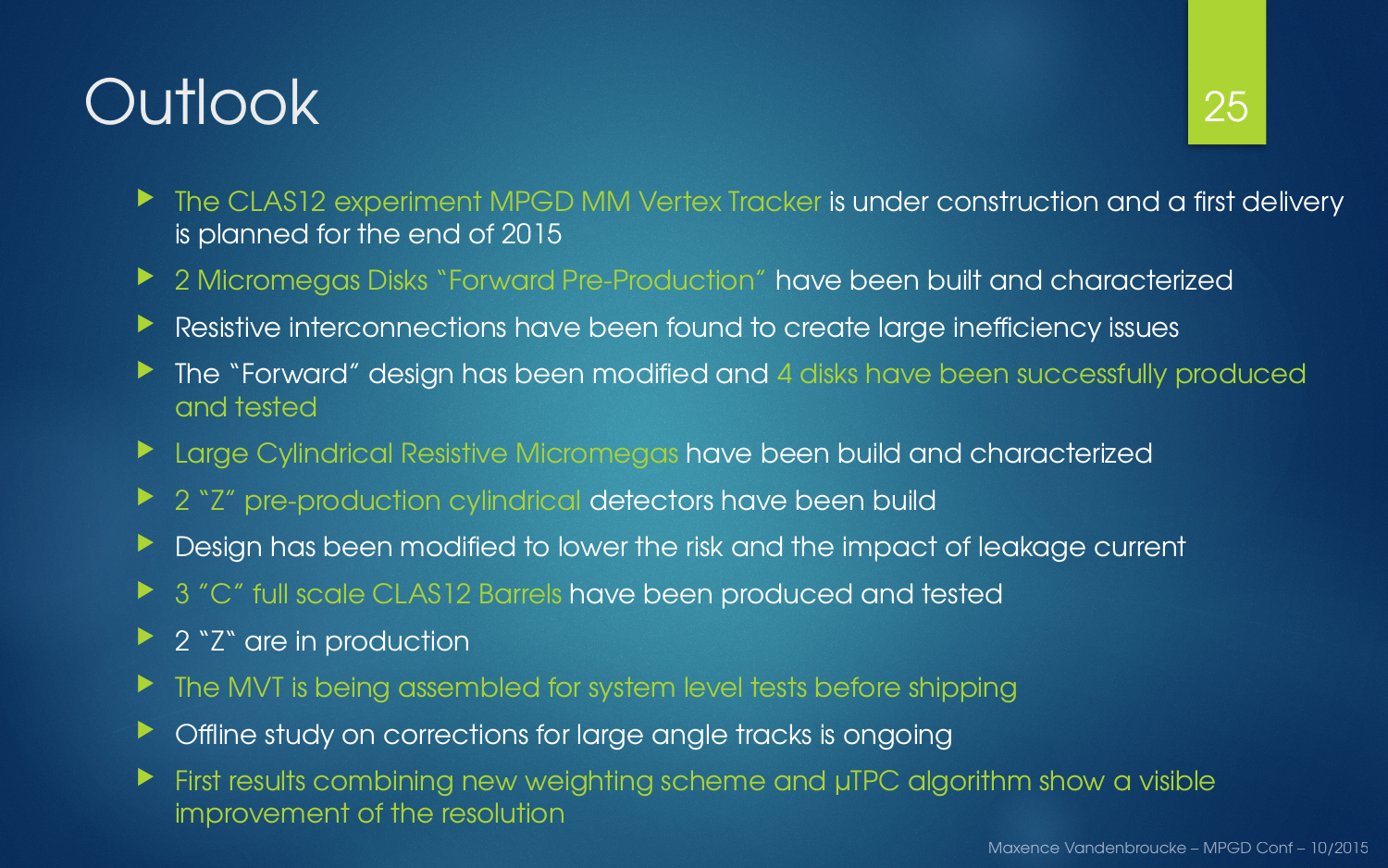

25
# Outlook
The CLAS12 experiment MPGD MM Vertex Tracker is under construction and a first delivery is planned for the end of 2015
2 Micromegas Disks “Forward Pre-Production” have been built and characterized
Resistive interconnections have been found to create large inefficiency issues
The “Forward” design has been modified and 4 disks have been successfully produced and tested
Large Cylindrical Resistive Micromegas have been build and characterized
2 “Z” pre-production cylindrical detectors have been build
Design has been modified to lower the risk and the impact of leakage current
3 ”C” full scale CLAS12 Barrels have been produced and tested
2 “Z“ are in production
The MVT is being assembled for system level tests before shipping
Offline study on corrections for large angle tracks is ongoing
First results combining new weighting scheme and µTPC algorithm show a visible improvement of the resolution
Maxence Vandenbroucke – MPGD Conf – 10/2015